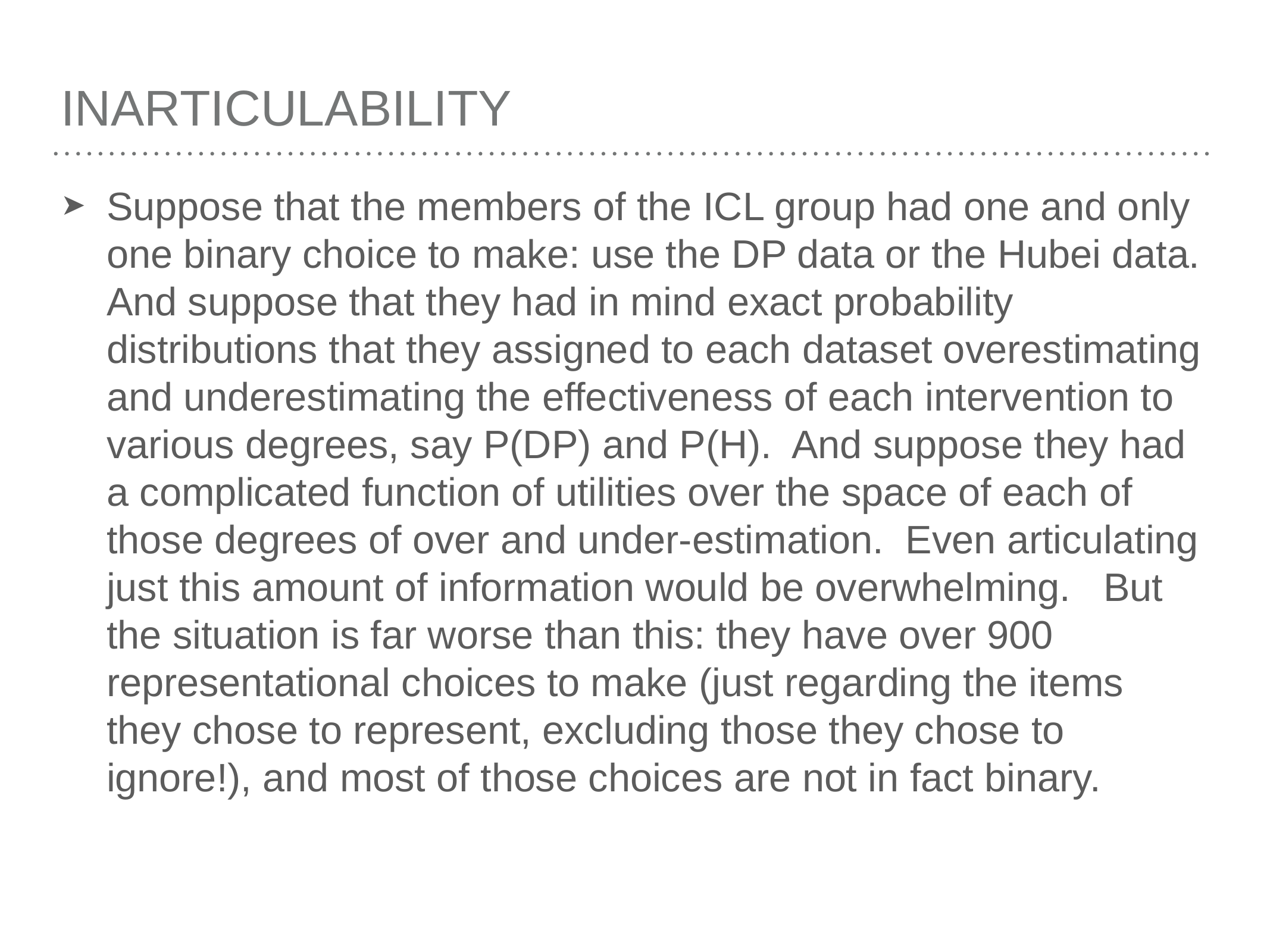

# Inarticulability
Suppose that the members of the ICL group had one and only one binary choice to make: use the DP data or the Hubei data. And suppose that they had in mind exact probability distributions that they assigned to each dataset overestimating and underestimating the effectiveness of each intervention to various degrees, say P(DP) and P(H).  And suppose they had a complicated function of utilities over the space of each of those degrees of over and under-estimation.  Even articulating just this amount of information would be overwhelming.   But the situation is far worse than this: they have over 900 representational choices to make (just regarding the items they chose to represent, excluding those they chose to ignore!), and most of those choices are not in fact binary.